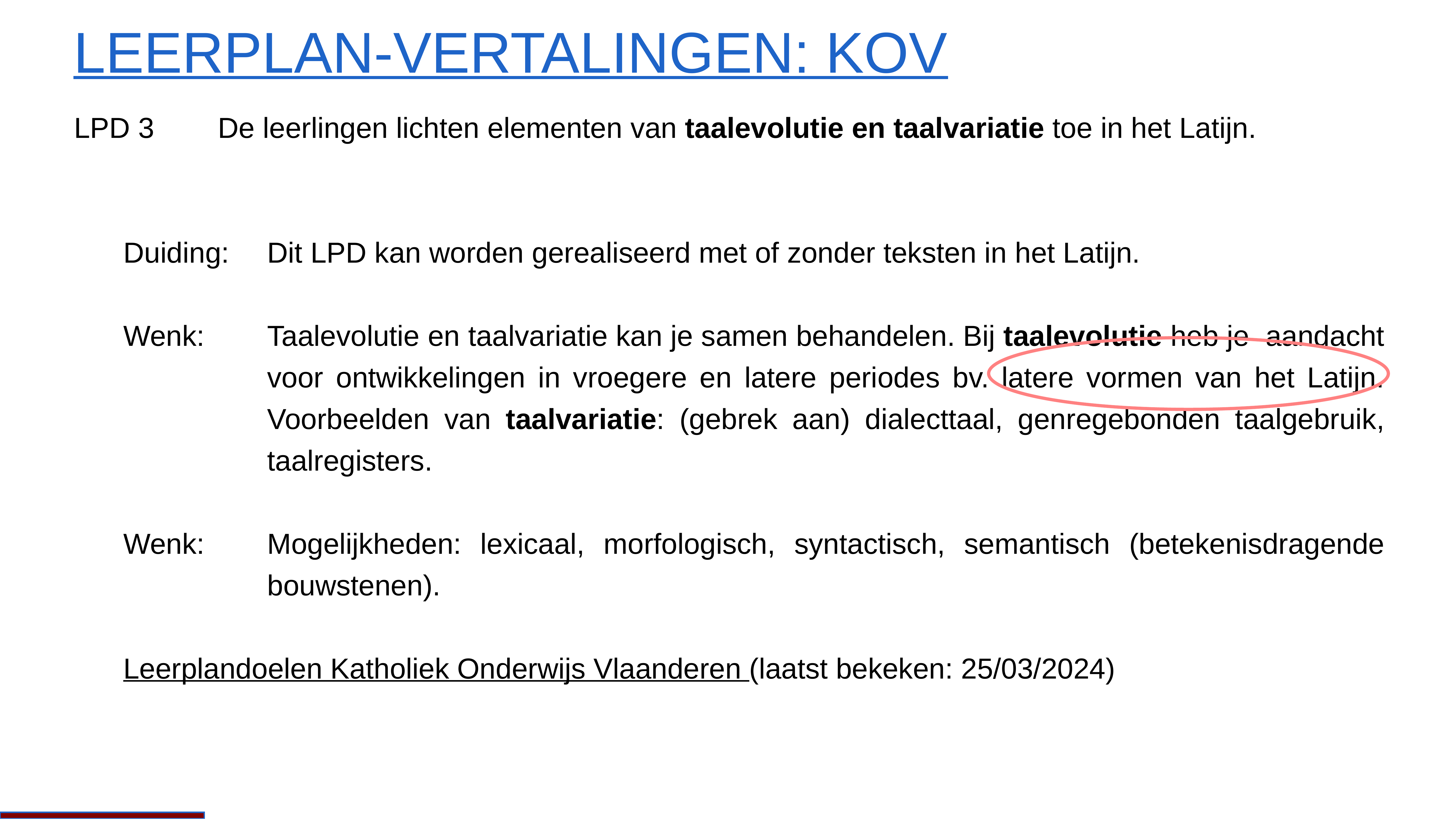

# Leerplan-vertalingen: KOV
LPD 3	De leerlingen lichten elementen van taalevolutie en taalvariatie toe in het Latijn.

Duiding:	Dit LPD kan worden gerealiseerd met of zonder teksten in het Latijn.

Wenk:	Taalevolutie en taalvariatie kan je samen behandelen. Bij taalevolutie heb je  aandacht voor ontwikkelingen in vroegere en latere periodes bv. latere vormen van het Latijn. Voorbeelden van taalvariatie: (gebrek aan) dialecttaal, genregebonden taalgebruik, taalregisters.

Wenk:	Mogelijkheden: lexicaal, morfologisch, syntactisch, semantisch (betekenisdragende bouwstenen).

Leerplandoelen Katholiek Onderwijs Vlaanderen (laatst bekeken: 25/03/2024)